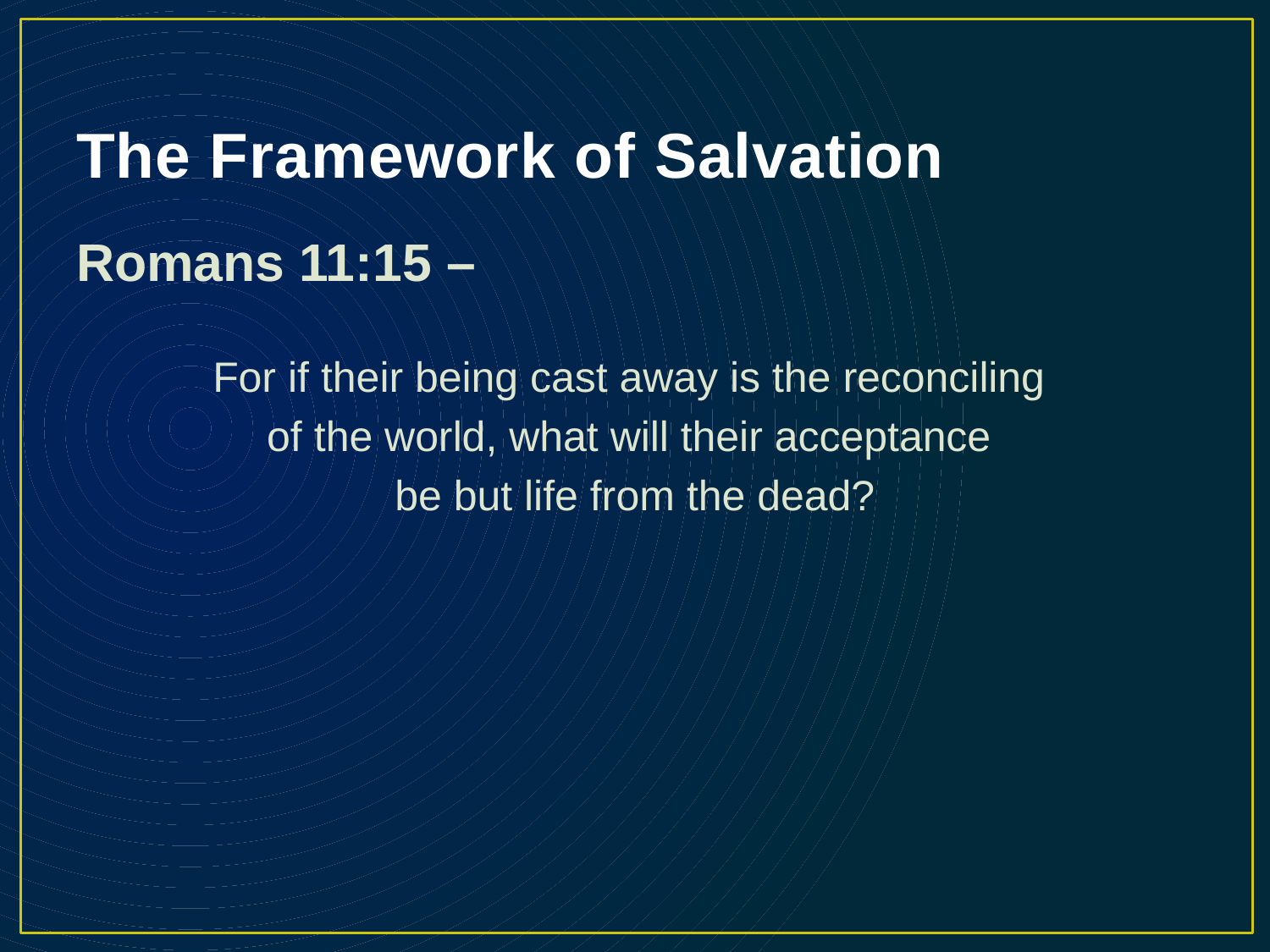

# The Framework of Salvation
Romans 11:15 –

For if their being cast away is the reconciling
of the world, what will their acceptance
be but life from the dead?